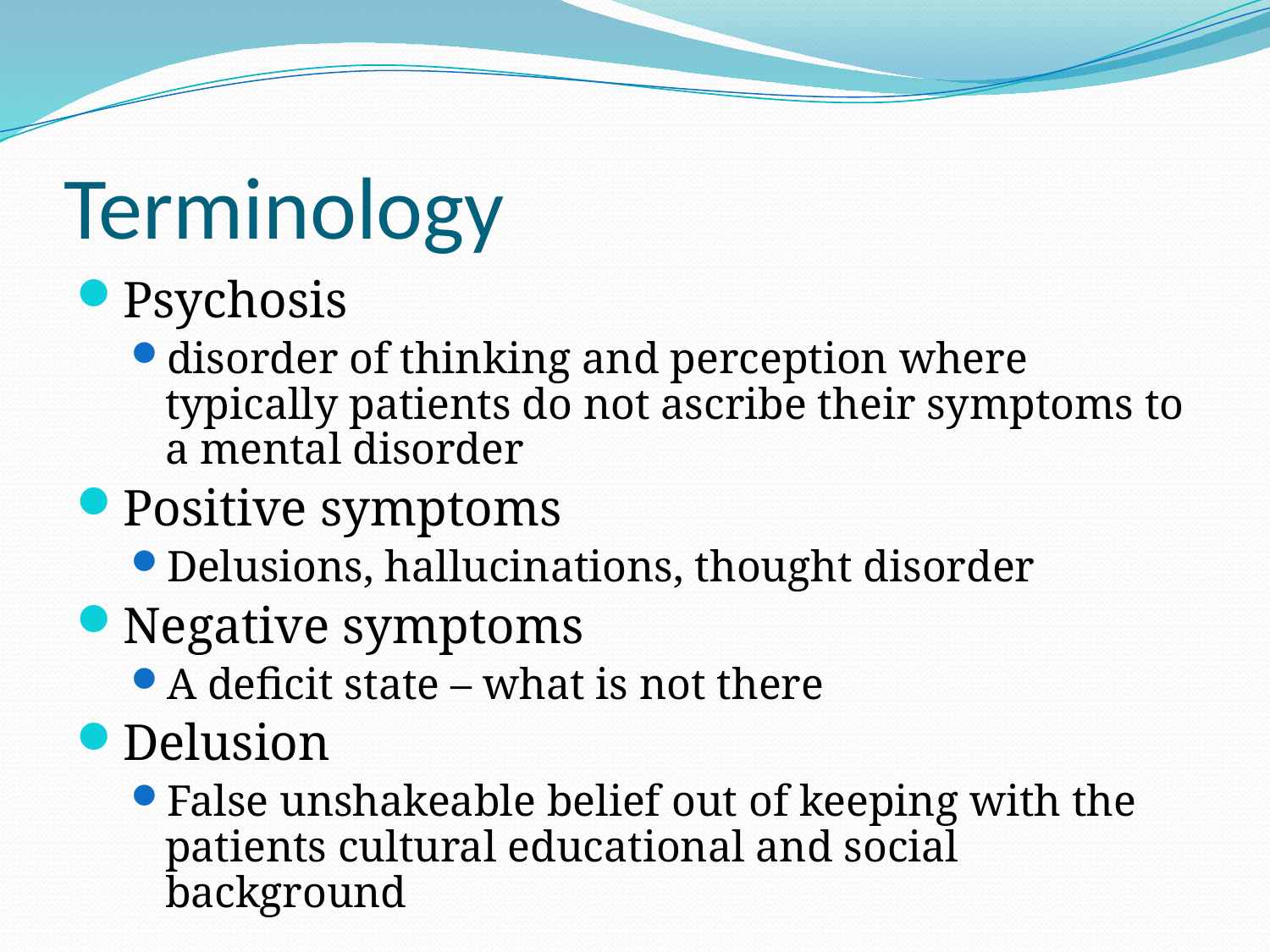

# Terminology
Psychosis
disorder of thinking and perception where typically patients do not ascribe their symptoms to a mental disorder
Positive symptoms
Delusions, hallucinations, thought disorder
Negative symptoms
A deficit state – what is not there
Delusion
False unshakeable belief out of keeping with the patients cultural educational and social background